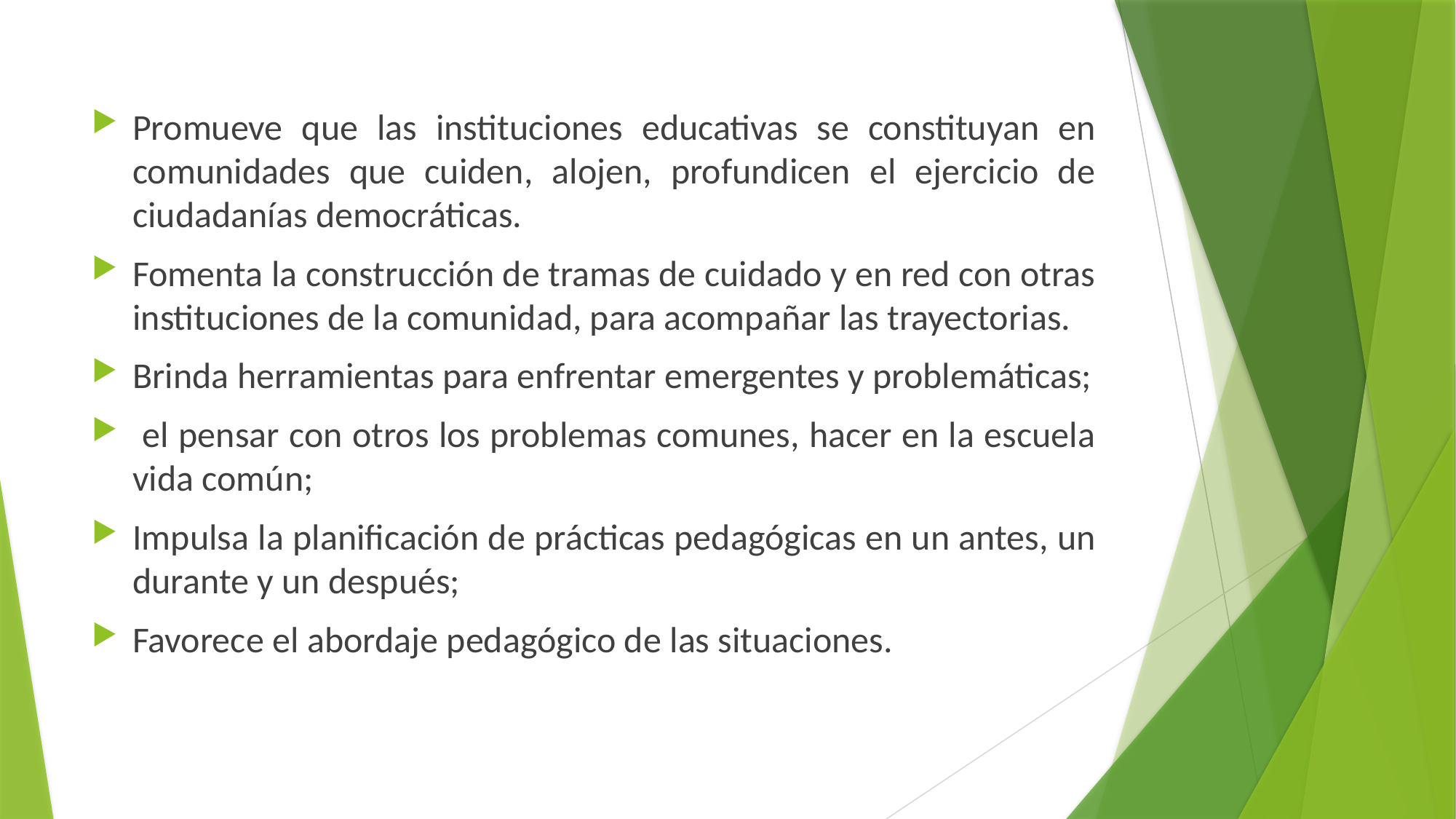

Promueve que las instituciones educativas se constituyan en comunidades que cuiden, alojen, profundicen el ejercicio de ciudadanías democráticas.
Fomenta la construcción de tramas de cuidado y en red con otras instituciones de la comunidad, para acompañar las trayectorias.
Brinda herramientas para enfrentar emergentes y problemáticas;
 el pensar con otros los problemas comunes, hacer en la escuela vida común;
Impulsa la planificación de prácticas pedagógicas en un antes, un durante y un después;
Favorece el abordaje pedagógico de las situaciones.